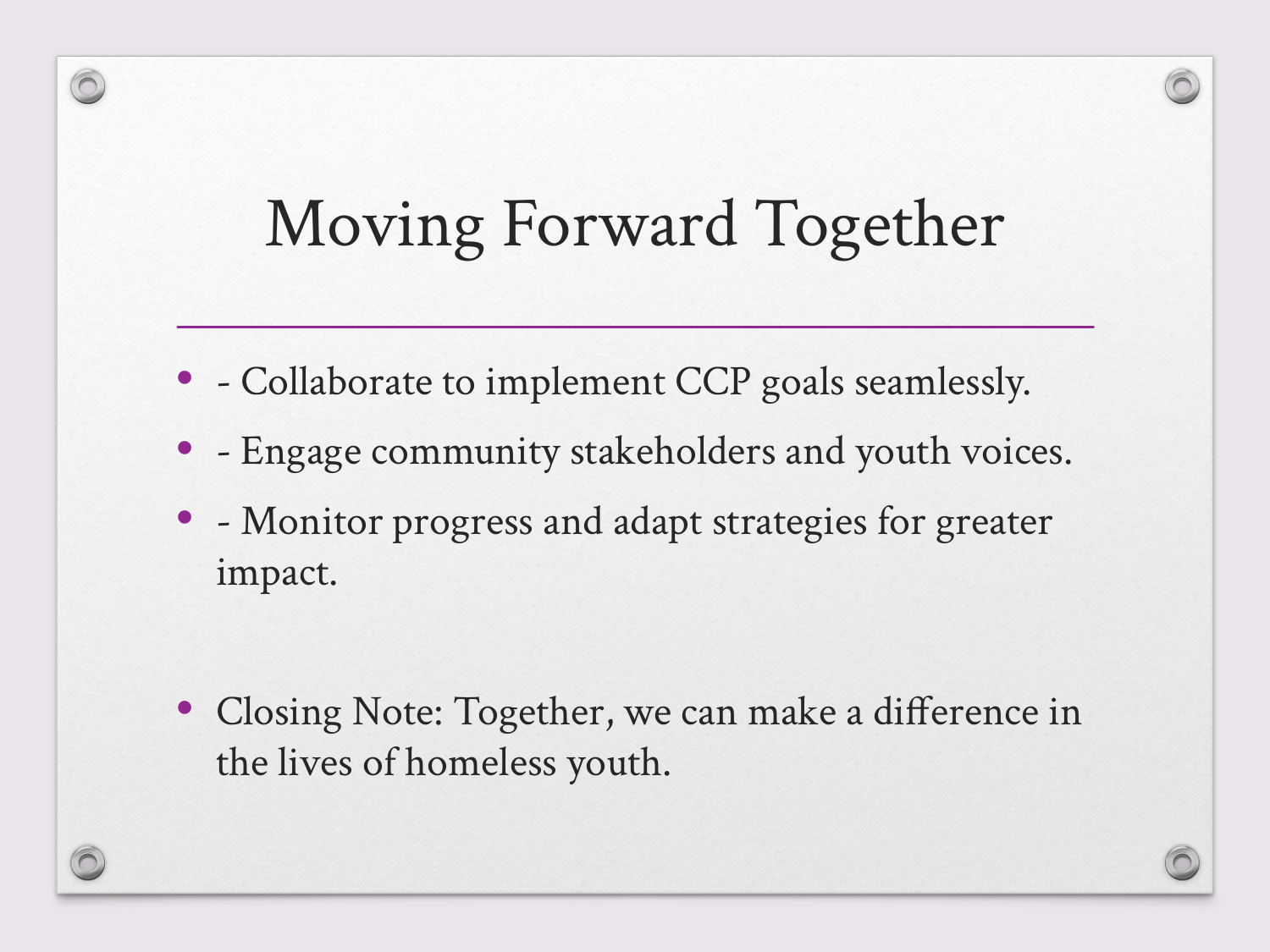

# Moving Forward Together
- Collaborate to implement CCP goals seamlessly.
- Engage community stakeholders and youth voices.
- Monitor progress and adapt strategies for greater impact.

Closing Note: Together, we can make a difference in the lives of homeless youth.